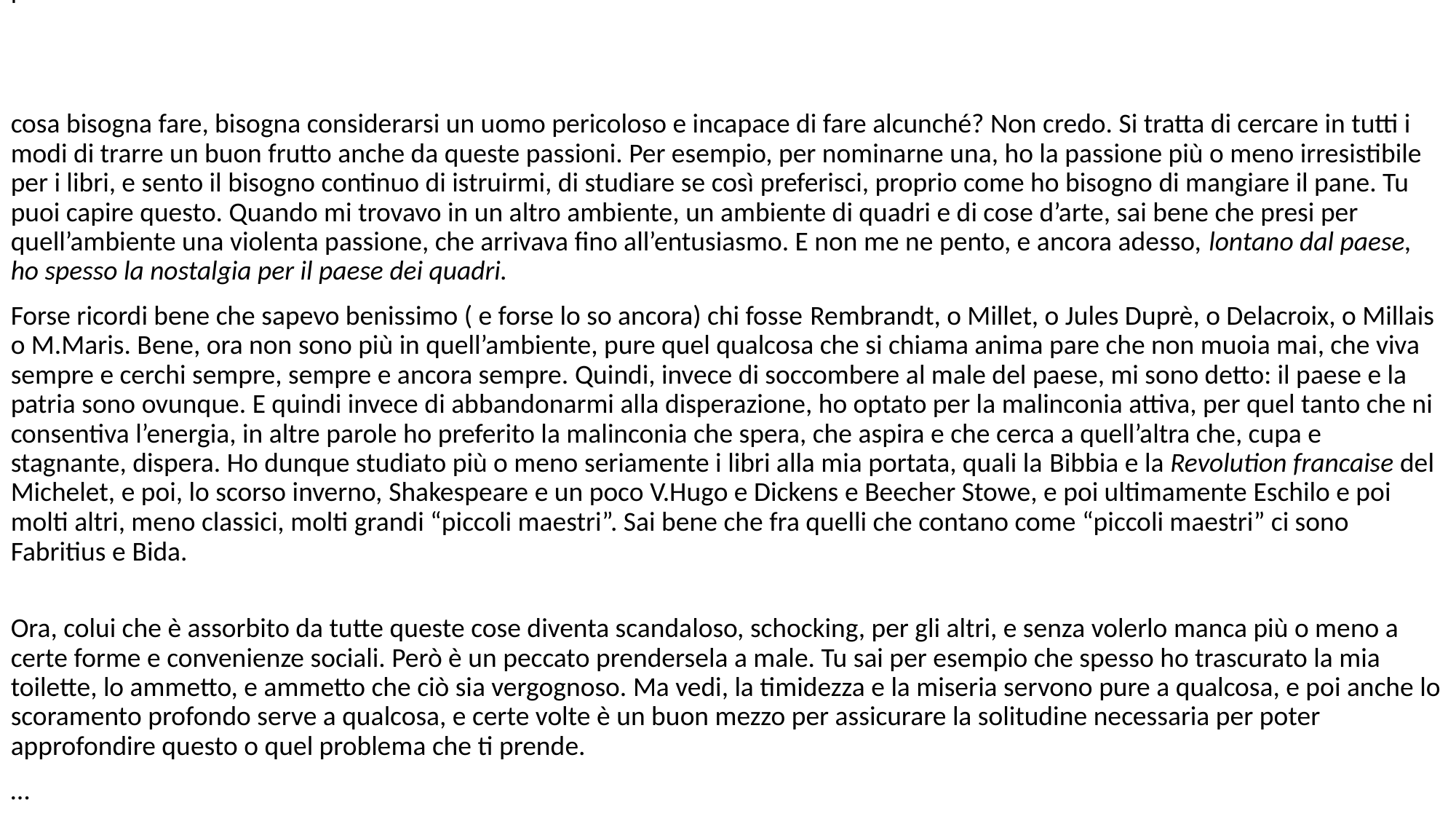

alla volta, lentamente e sicuramente, si ristabilisca l’intesa cordiale con l’uno o l’altro dei suoi membri. E’ per questo che vorrei ristabilire questa intesa cordiale, per non dire di più, fra papà e me, e inoltre desidererei ugualmente che essa si ristabilisse fra noi due. L’intesa cordiale vale infinitesimamente di più di un malinteso.
Devo ora annoiarti con alcune cose astratte, però desidererei che tu le ascoltassi con pazienza. Io sono un uomo istintivo, capace di fare cose più o meno insensate, delle quali mi accade più tardi di pentirmi. Mi succede anche di parlare e di agire un po’ troppo rapidamente, quando invece sarebbe meglio pazientare. Penso che anche altri però possono fare simili imprudenze. Ciò premesso

cosa bisogna fare, bisogna considerarsi un uomo pericoloso e incapace di fare alcunché? Non credo. Si tratta di cercare in tutti i modi di trarre un buon frutto anche da queste passioni. Per esempio, per nominarne una, ho la passione più o meno irresistibile per i libri, e sento il bisogno continuo di istruirmi, di studiare se così preferisci, proprio come ho bisogno di mangiare il pane. Tu puoi capire questo. Quando mi trovavo in un altro ambiente, un ambiente di quadri e di cose d’arte, sai bene che presi per quell’ambiente una violenta passione, che arrivava fino all’entusiasmo. E non me ne pento, e ancora adesso, lontano dal paese, ho spesso la nostalgia per il paese dei quadri.
Forse ricordi bene che sapevo benissimo ( e forse lo so ancora) chi fosse Rembrandt, o Millet, o Jules Duprè, o Delacroix, o Millais o M.Maris. Bene, ora non sono più in quell’ambiente, pure quel qualcosa che si chiama anima pare che non muoia mai, che viva sempre e cerchi sempre, sempre e ancora sempre. Quindi, invece di soccombere al male del paese, mi sono detto: il paese e la patria sono ovunque. E quindi invece di abbandonarmi alla disperazione, ho optato per la malinconia attiva, per quel tanto che ni consentiva l’energia, in altre parole ho preferito la malinconia che spera, che aspira e che cerca a quell’altra che, cupa e stagnante, dispera. Ho dunque studiato più o meno seriamente i libri alla mia portata, quali la Bibbia e la Revolution francaise del Michelet, e poi, lo scorso inverno, Shakespeare e un poco V.Hugo e Dickens e Beecher Stowe, e poi ultimamente Eschilo e poi molti altri, meno classici, molti grandi “piccoli maestri”. Sai bene che fra quelli che contano come “piccoli maestri” ci sono Fabritius e Bida.

Ora, colui che è assorbito da tutte queste cose diventa scandaloso, schocking, per gli altri, e senza volerlo manca più o meno a certe forme e convenienze sociali. Però è un peccato prendersela a male. Tu sai per esempio che spesso ho trascurato la mia toilette, lo ammetto, e ammetto che ciò sia vergognoso. Ma vedi, la timidezza e la miseria servono pure a qualcosa, e poi anche lo scoramento profondo serve a qualcosa, e certe volte è un buon mezzo per assicurare la solitudine necessaria per poter approfondire questo o quel problema che ti prende.
…